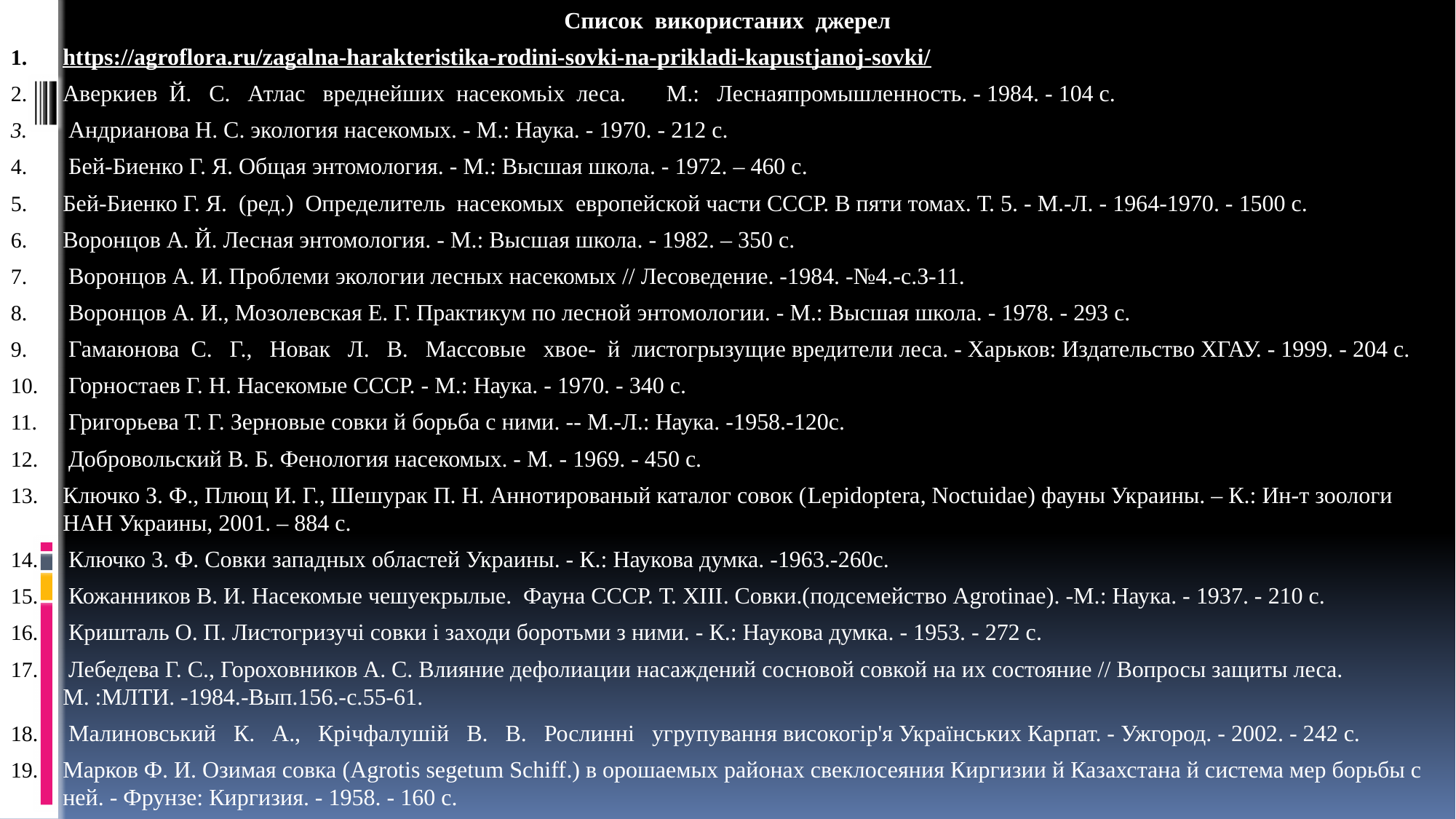

Список  використаних  джерел
https://agroflora.ru/zagalna-harakteristika-rodini-sovki-na-prikladi-kapustjanoj-sovki/
Аверкиев  Й.   С.   Атлас   вреднейших  насекомьіх  леса.       М.:   Леснаяпромышленность. - 1984. - 104 с.
 Андрианова Н. С. экология насекомых. - М.: Наука. - 1970. - 212 с.
 Бей-Биенко Г. Я. Общая энтомология. - М.: Высшая школа. - 1972. – 460 с.
Бей-Биенко Г. Я.  (ред.)  Определитель  насекомых  европейской части СССР. В пяти томах. Т. 5. - М.-Л. - 1964-1970. - 1500 с.
Воронцов А. Й. Лесная энтомология. - М.: Высшая школа. - 1982. – 350 с.
 Воронцов А. И. Проблеми экологии лесных насекомых // Лесоведение. -1984. -№4.-с.З-11.
 Воронцов А. И., Мозолевская Е. Г. Практикум по лесной энтомологии. - М.: Высшая школа. - 1978. - 293 с.
 Гамаюнова  С.   Г.,   Новак   Л.   В.   Массовые   хвое-  й  листогрызущие вредители леса. - Харьков: Издательство ХГАУ. - 1999. - 204 с.
 Горностаев Г. Н. Насекомые СССР. - М.: Наука. - 1970. - 340 с.
 Григорьева Т. Г. Зерновые совки й борьба с ними. -- М.-Л.: Наука. -1958.-120с.
 Добровольский В. Б. Фенология насекомых. - М. - 1969. - 450 с.
Ключко З. Ф., Плющ И. Г., Шешурак П. Н. Аннотированый каталог совок (Lepidoptera, Noctuidae) фауны Украины. – К.: Ин-т зоологи НАН Украины, 2001. – 884 с.
 Ключко 3. Ф. Совки западных областей Украины. - К.: Наукова думка. -1963.-260с.
 Кожанников В. И. Насекомые чешуекрылые.  Фауна СССР. Т. XIII. Совки.(подсемейство Agrotinae). -М.: Наука. - 1937. - 210 с.
 Кришталь О. П. Листогризучі совки і заходи боротьми з ними. - К.: Наукова думка. - 1953. - 272 с.
 Лебедева Г. С., Гороховников А. С. Влияние дефолиации насаждений сосновой совкой на их состояние // Вопросы защиты леса. М. :МЛТИ. -1984.-Вып.156.-с.55-61.
 Малиновський   К.   А.,   Крічфалушій   В.   В.   Рослинні   угрупування високогір'я Українських Карпат. - Ужгород. - 2002. - 242 с.
Марков Ф. И. Озимая совка (Agrotis segetum Schiff.) в орошаемых районах свеклосеяния Киргизии й Казахстана й система мер борьбы с ней. - Фрунзе: Киргизия. - 1958. - 160 с.